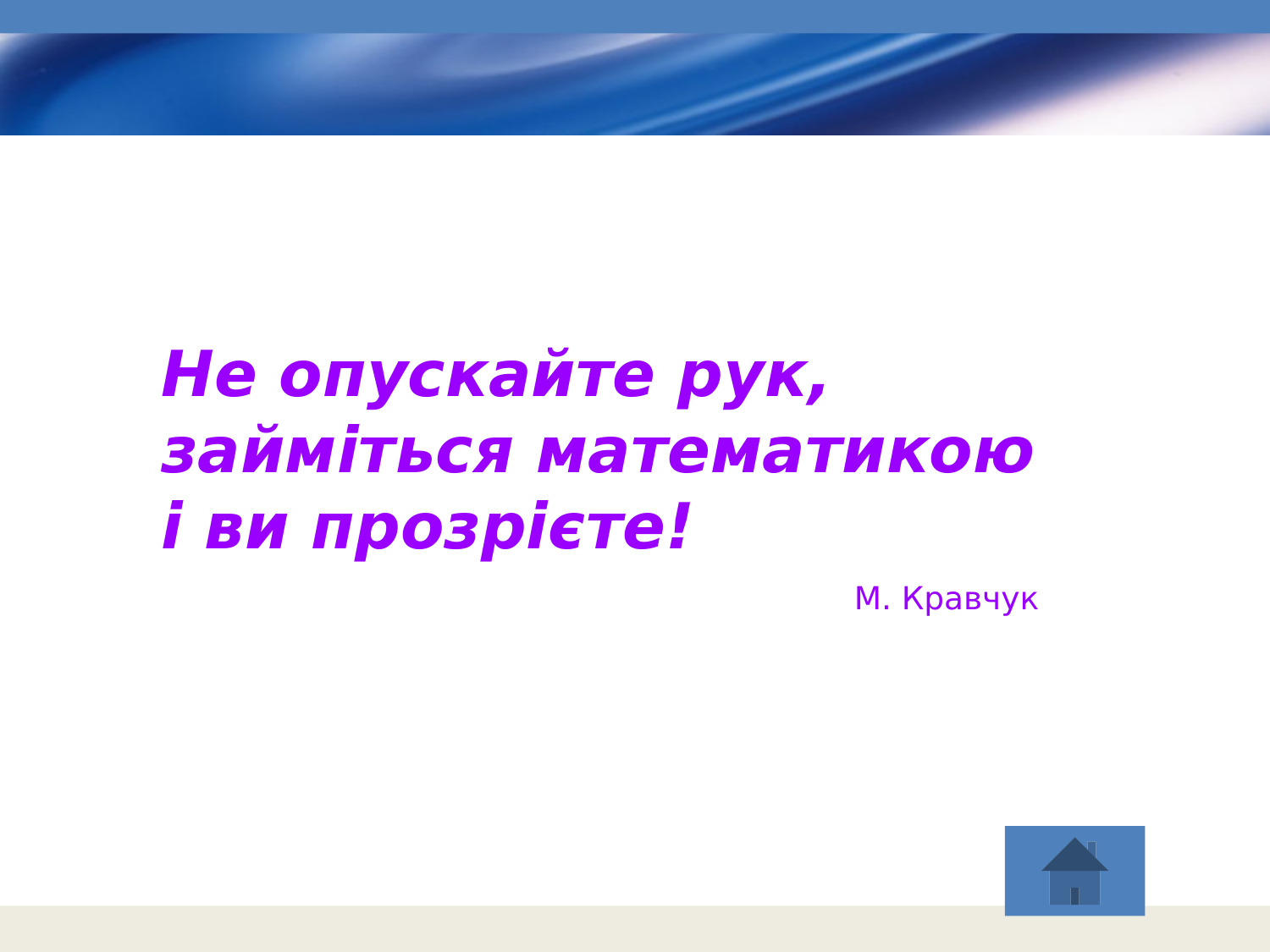

Не опускайте рук, займіться математикою і ви прозрієте!
М. Кравчук